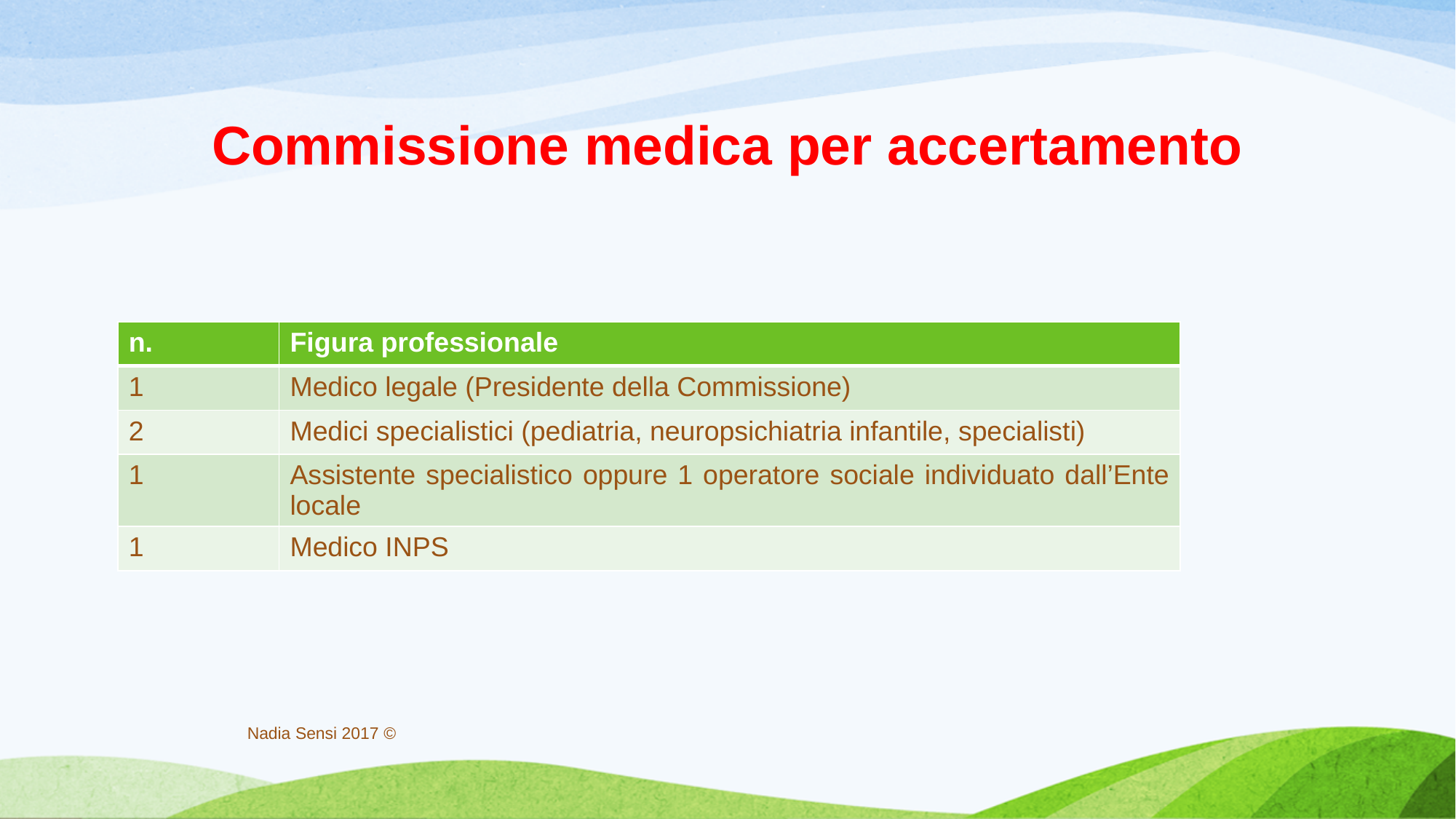

# Commissione medica per accertamento
| n. | Figura professionale |
| --- | --- |
| 1 | Medico legale (Presidente della Commissione) |
| 2 | Medici specialistici (pediatria, neuropsichiatria infantile, specialisti) |
| 1 | Assistente specialistico oppure 1 operatore sociale individuato dall’Ente locale |
| 1 | Medico INPS |
Nadia Sensi 2017 ©